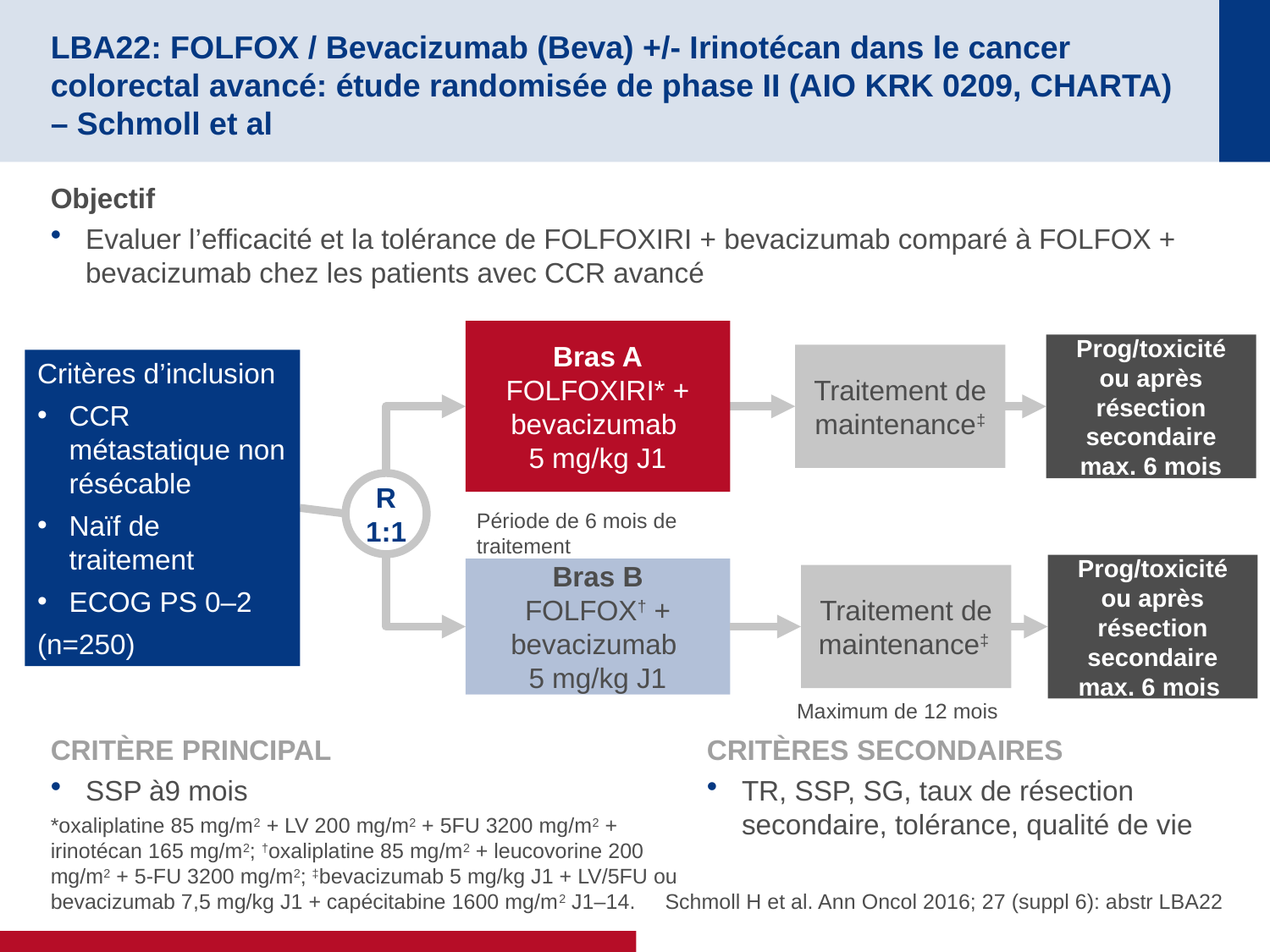

# LBA22: FOLFOX / Bevacizumab (Beva) +/- Irinotécan dans le cancer colorectal avancé: étude randomisée de phase II (AIO KRK 0209, CHARTA) – Schmoll et al
Objectif
Evaluer l’efficacité et la tolérance de FOLFOXIRI + bevacizumab comparé à FOLFOX + bevacizumab chez les patients avec CCR avancé

Bras A
FOLFOXIRI* + bevacizumab
5 mg/kg J1
Prog/toxicité ou après résection secondaire max. 6 mois
Traitement de maintenance‡
Critères d’inclusion
CCR métastatique non résécable
Naïf de traitement
ECOG PS 0–2
(n=250)
R
1:1
Période de 6 mois de traitement
Prog/toxicité ou après résection secondaire max. 6 mois
Bras B
FOLFOX† + bevacizumab
5 mg/kg J1
Traitement de maintenance‡
Maximum de 12 mois
CRITÈRE PRINCIPAL
SSP à9 mois
CRITÈRES SECONDAIRES
TR, SSP, SG, taux de résection secondaire, tolérance, qualité de vie
Schmoll H et al. Ann Oncol 2016; 27 (suppl 6): abstr LBA22
*oxaliplatine 85 mg/m2 + LV 200 mg/m2 + 5FU 3200 mg/m2 + irinotécan 165 mg/m2; †oxaliplatine 85 mg/m2 + leucovorine 200 mg/m2 + 5-FU 3200 mg/m2; ‡bevacizumab 5 mg/kg J1 + LV/5FU ou bevacizumab 7,5 mg/kg J1 + capécitabine 1600 mg/m2 J1–14.